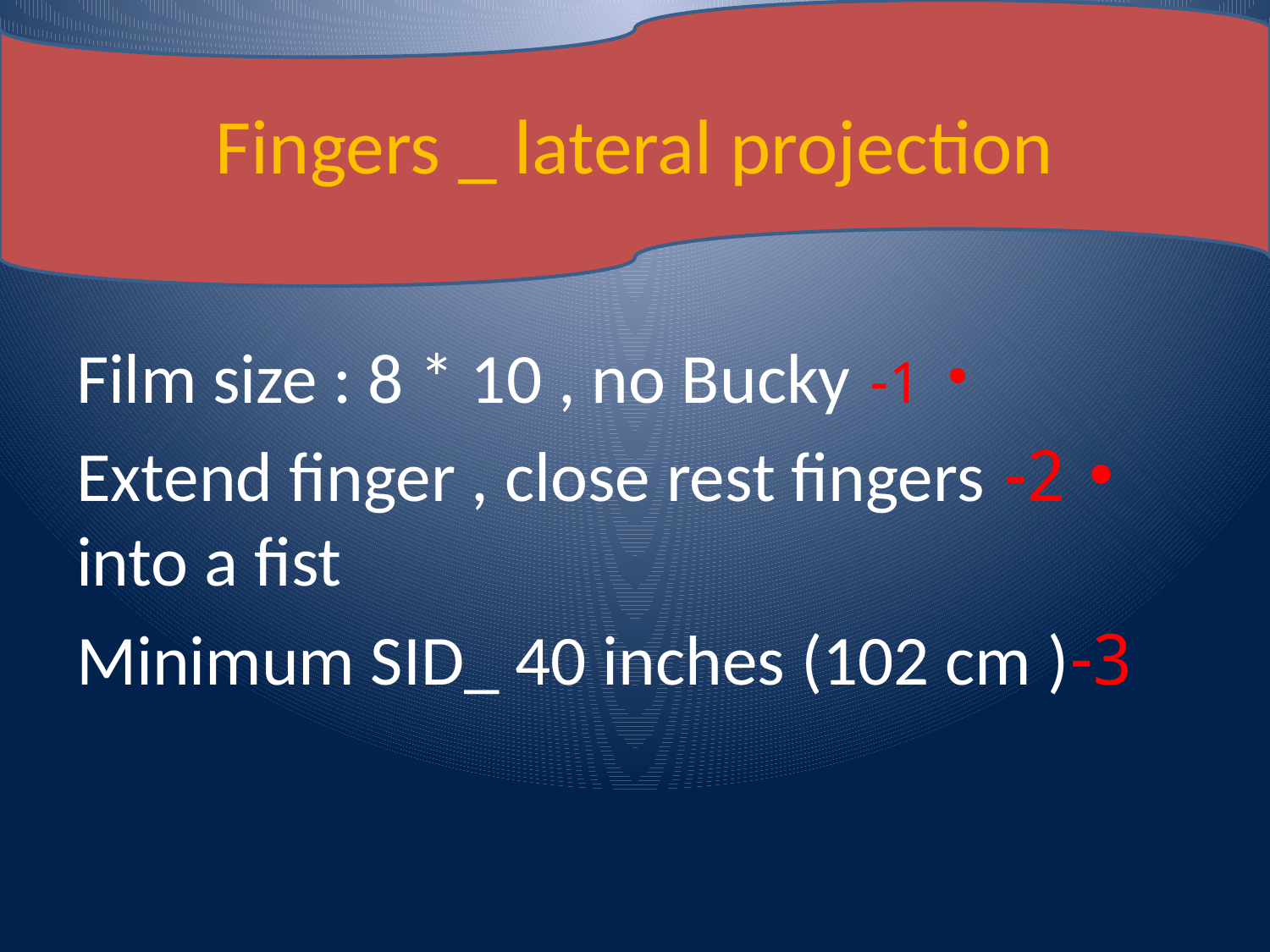

Fingers _ lateral projection
1- Film size : 8 * 10 , no Bucky
2- Extend finger , close rest fingers into a fist
3-Minimum SID_ 40 inches (102 cm )